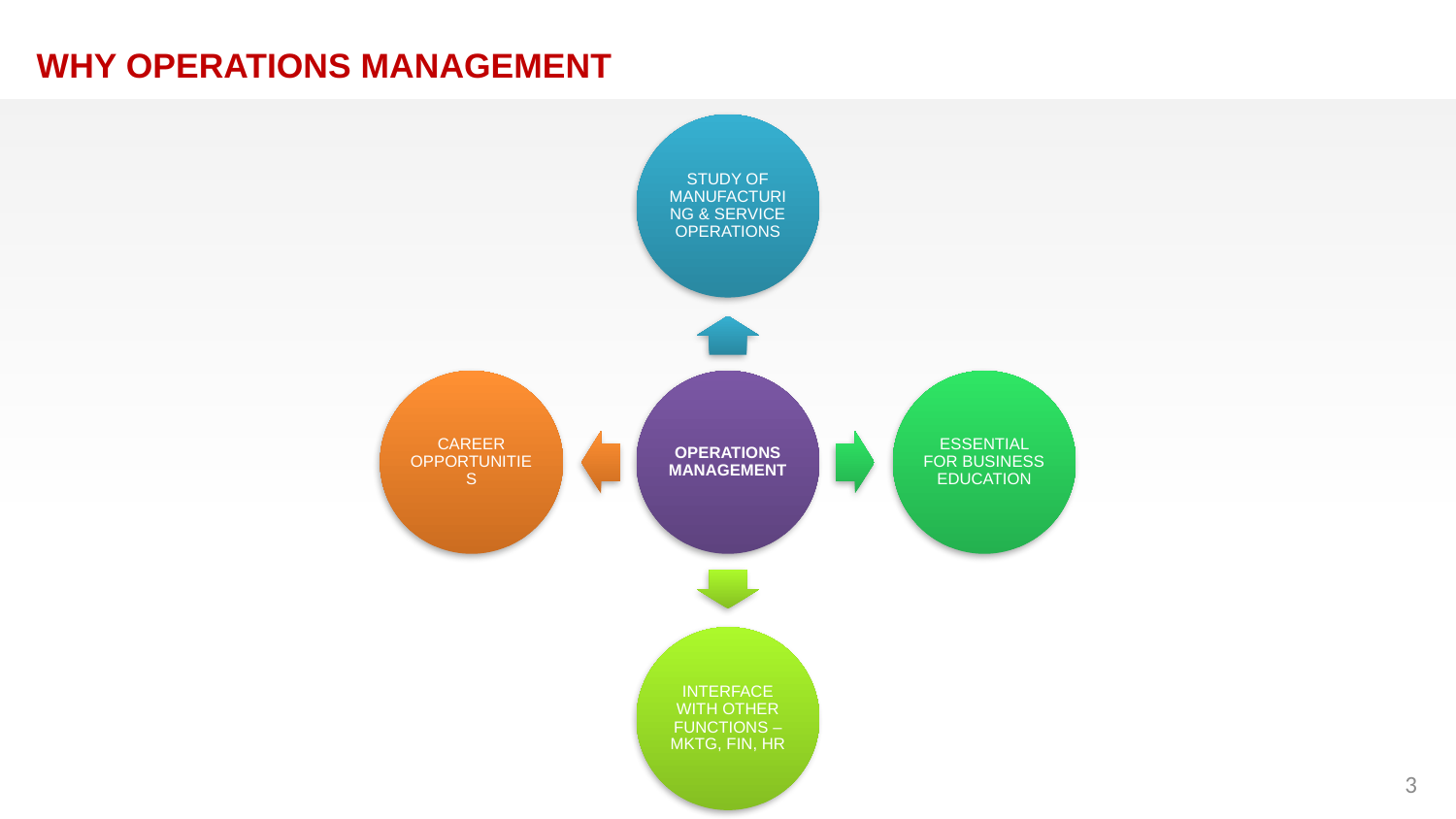

WHY OPERATIONS MANAGEMENT

OPERATIONS MANAGEMENT

STUDY OF MANUFACTURING & SERVICE OPERATIONS

ESSENTIAL FOR BUSINESS EDUCATION

INTERFACE WITH OTHER FUNCTIONS – MKTG, FIN, HR

CAREER OPPORTUNITIES